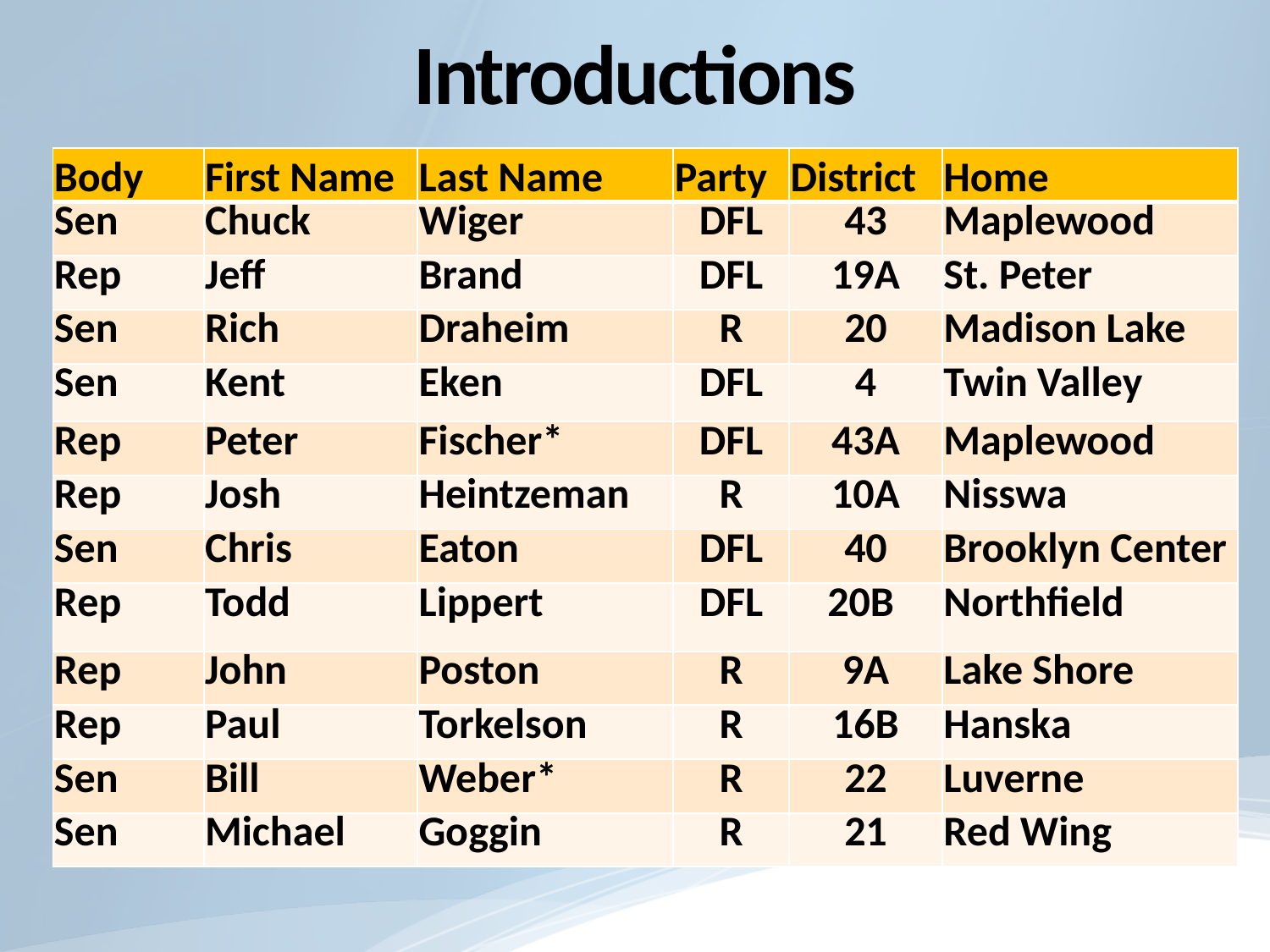

# Introductions
| Body | First Name | Last Name | Party | District | Home |
| --- | --- | --- | --- | --- | --- |
| Sen | Chuck | Wiger | DFL | 43 | Maplewood |
| Rep | Jeff | Brand | DFL | 19A | St. Peter |
| Sen | Rich | Draheim | R | 20 | Madison Lake |
| Sen | Kent | Eken | DFL | 4 | Twin Valley |
| Rep | Peter | Fischer\* | DFL | 43A | Maplewood |
| Rep | Josh | Heintzeman | R | 10A | Nisswa |
| Sen | Chris | Eaton | DFL | 40 | Brooklyn Center |
| Rep | Todd | Lippert | DFL | 20B | Northfield |
| Rep | John | Poston | R | 9A | Lake Shore |
| Rep | Paul | Torkelson | R | 16B | Hanska |
| Sen | Bill | Weber\* | R | 22 | Luverne |
| Sen | Michael | Goggin | R | 21 | Red Wing |